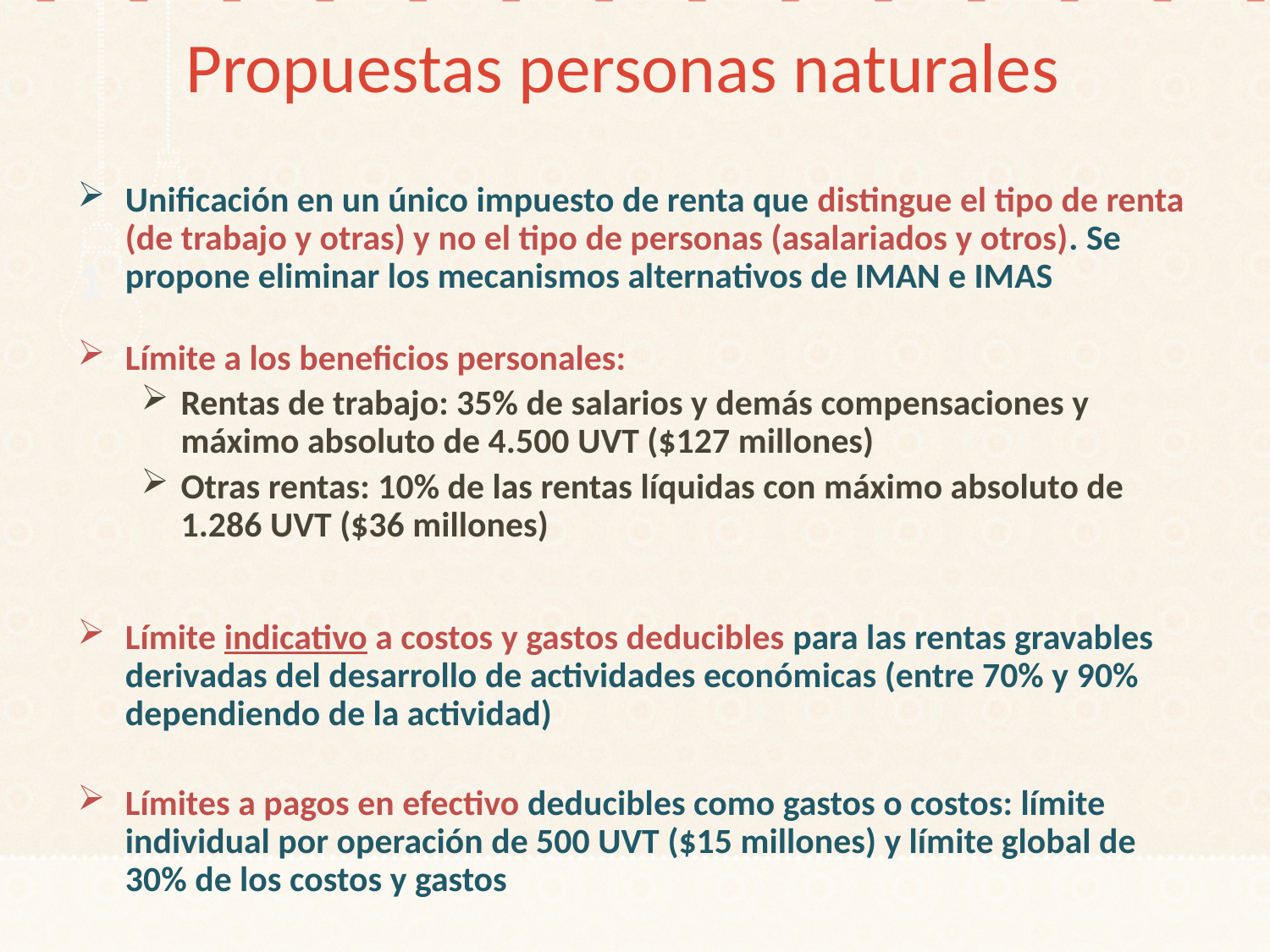

Propuestas personas naturales

Unificación en un único impuesto de renta que distingue el tipo de renta (de trabajo y otras) y no el tipo de personas (asalariados y otros). Se propone eliminar los mecanismos alternativos de IMAN e IMAS

Límite a los beneficios personales:
Rentas de trabajo: 35% de salarios y demás compensaciones y máximo absoluto de 4.500 UVT ($127 millones)
Otras rentas: 10% de las rentas líquidas con máximo absoluto de 1.286 UVT ($36 millones)

Límite indicativo a costos y gastos deducibles para las rentas gravables derivadas del desarrollo de actividades económicas (entre 70% y 90% dependiendo de la actividad)

Límites a pagos en efectivo deducibles como gastos o costos: límite individual por operación de 500 UVT ($15 millones) y límite global de 30% de los costos y gastos

1